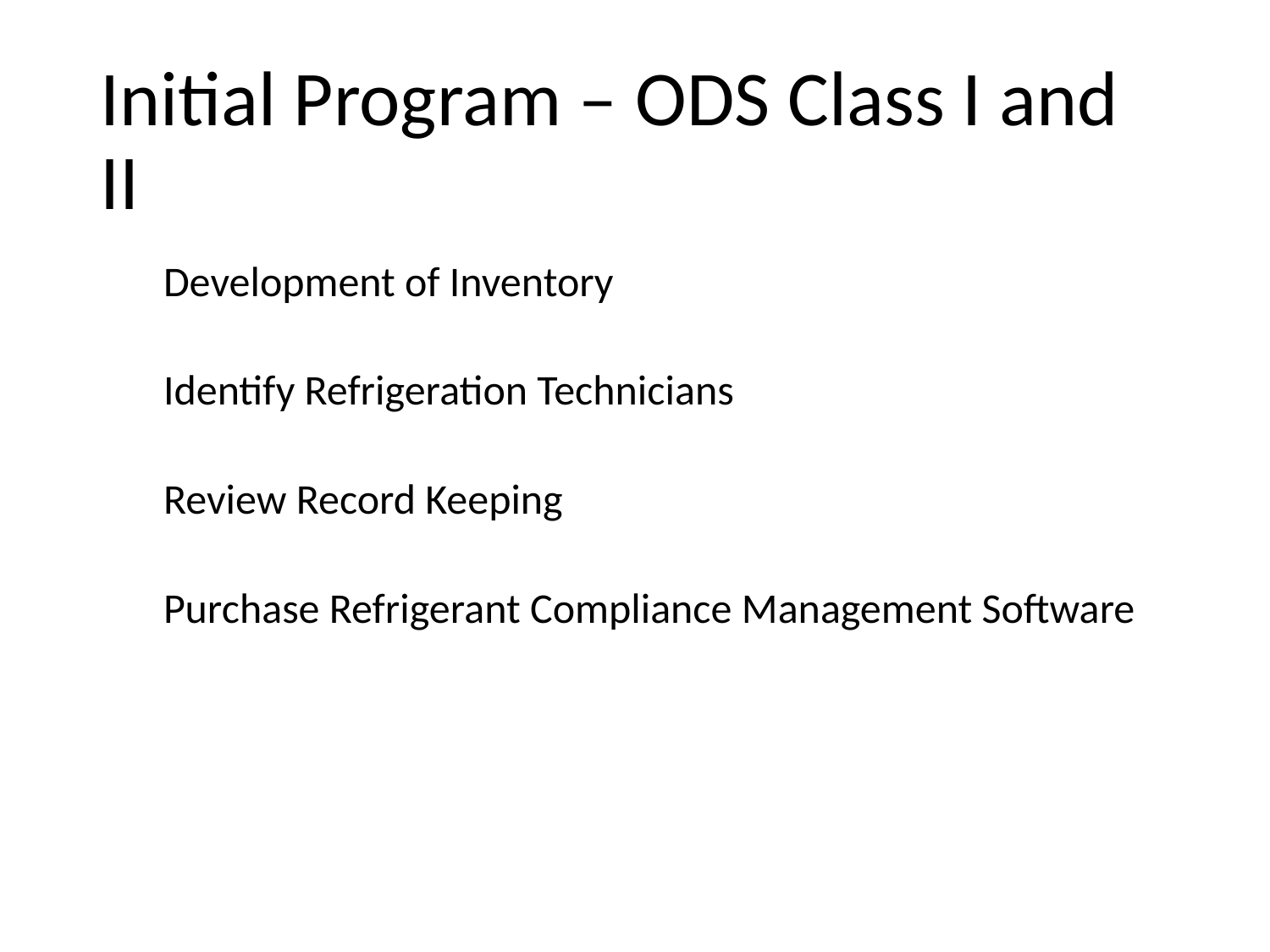

# Initial Program – ODS Class I and II
Development of Inventory

Identify Refrigeration Technicians

Review Record Keeping

Purchase Refrigerant Compliance Management Software